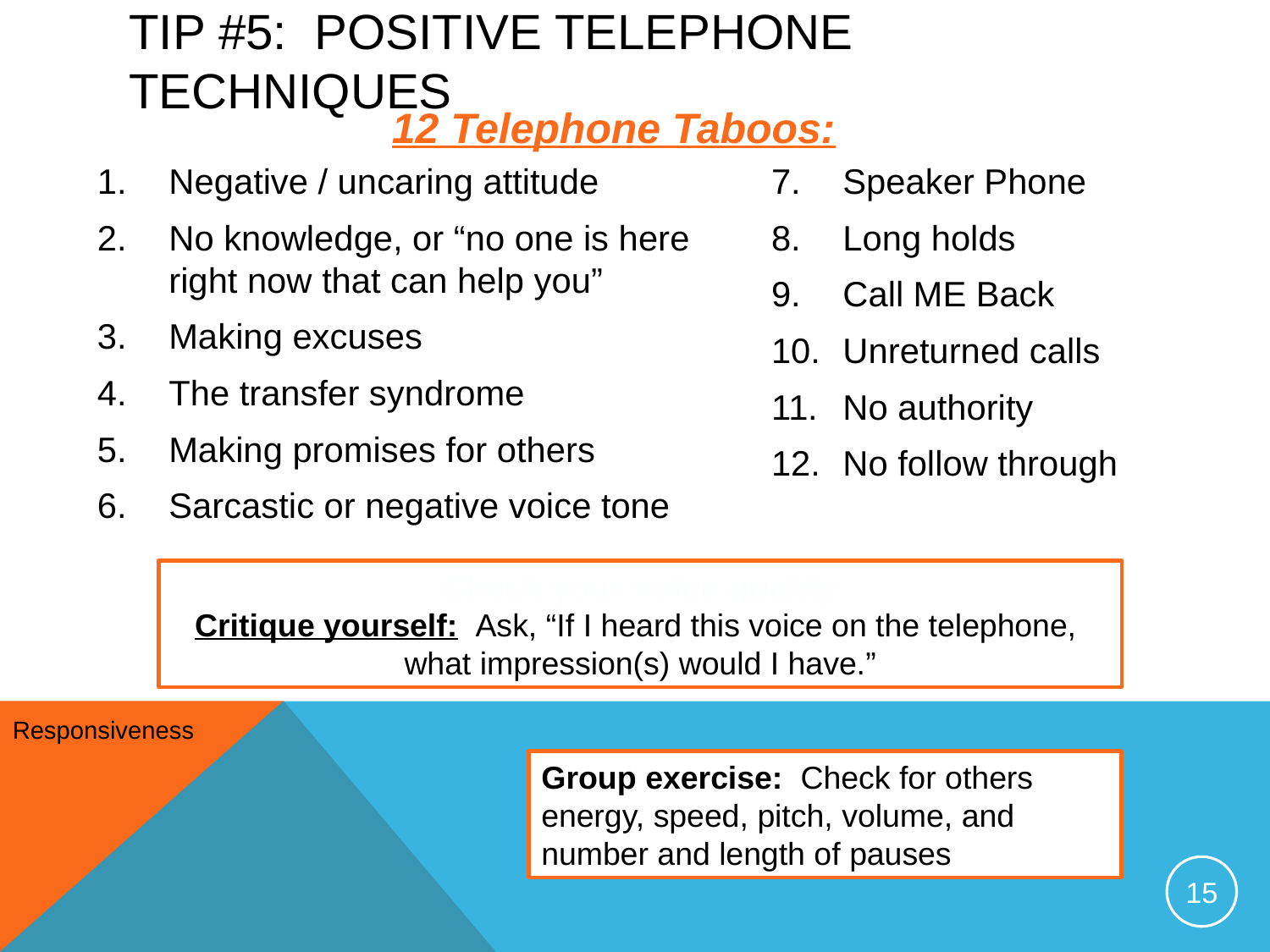

# Tip #5:  positive telephone techniques
12 Telephone Taboos:
Negative / uncaring attitude
No knowledge, or “no one is here right now that can help you”
Making excuses
The transfer syndrome
Making promises for others
Sarcastic or negative voice tone
Speaker Phone
Long holds
Call ME Back
Unreturned calls
No authority
No follow through
Check your voice quality
Critique yourself:  Ask, “If I heard this voice on the telephone,
what impression(s) would I have.”
Responsiveness
Group exercise:  Check for others energy, speed, pitch, volume, and number and length of pauses
15